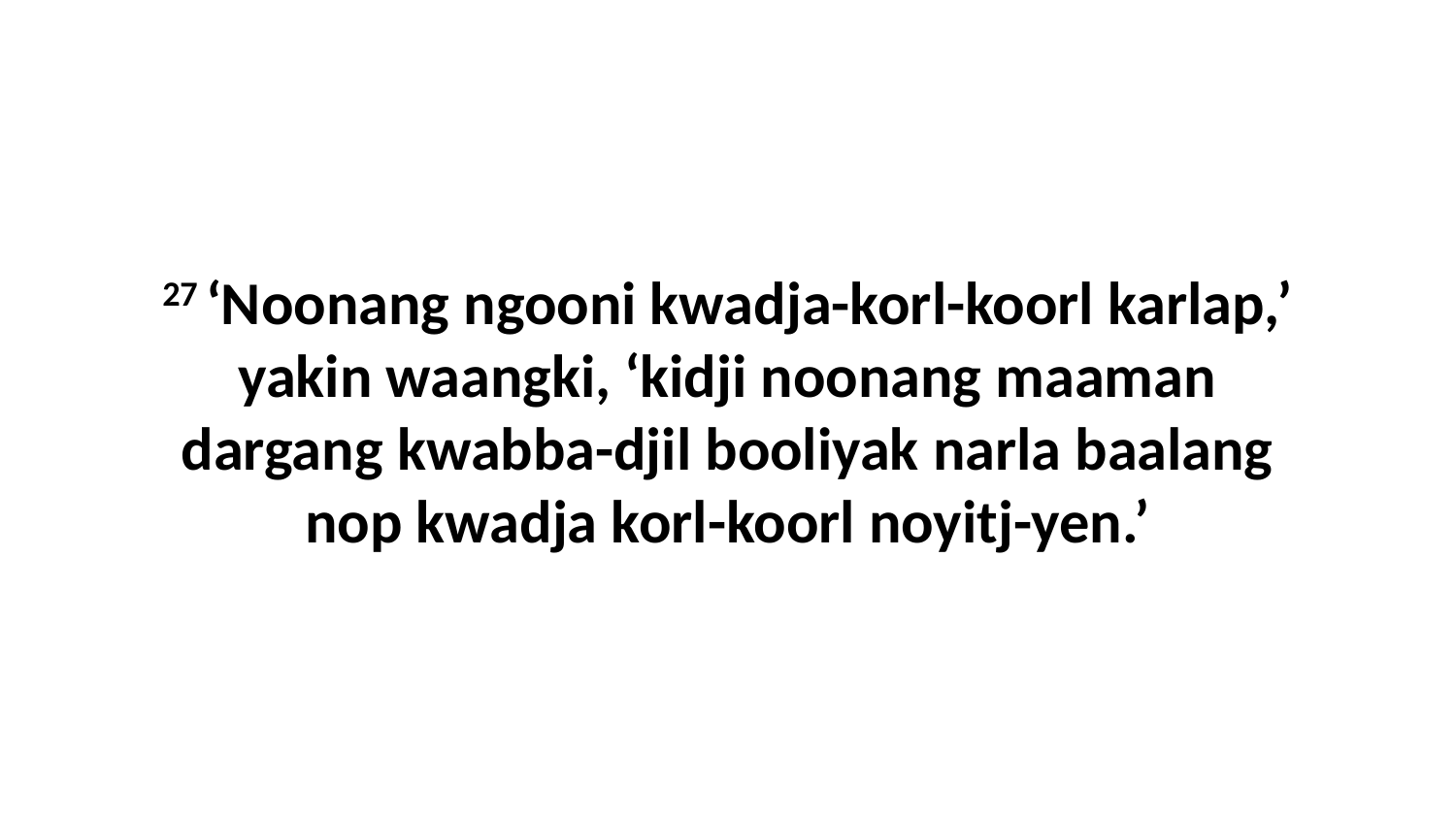

27 ‘Noonang ngooni kwadja-korl-koorl karlap,’ yakin waangki, ‘kidji noonang maaman dargang kwabba-djil booliyak narla baalang nop kwadja korl-koorl noyitj-yen.’